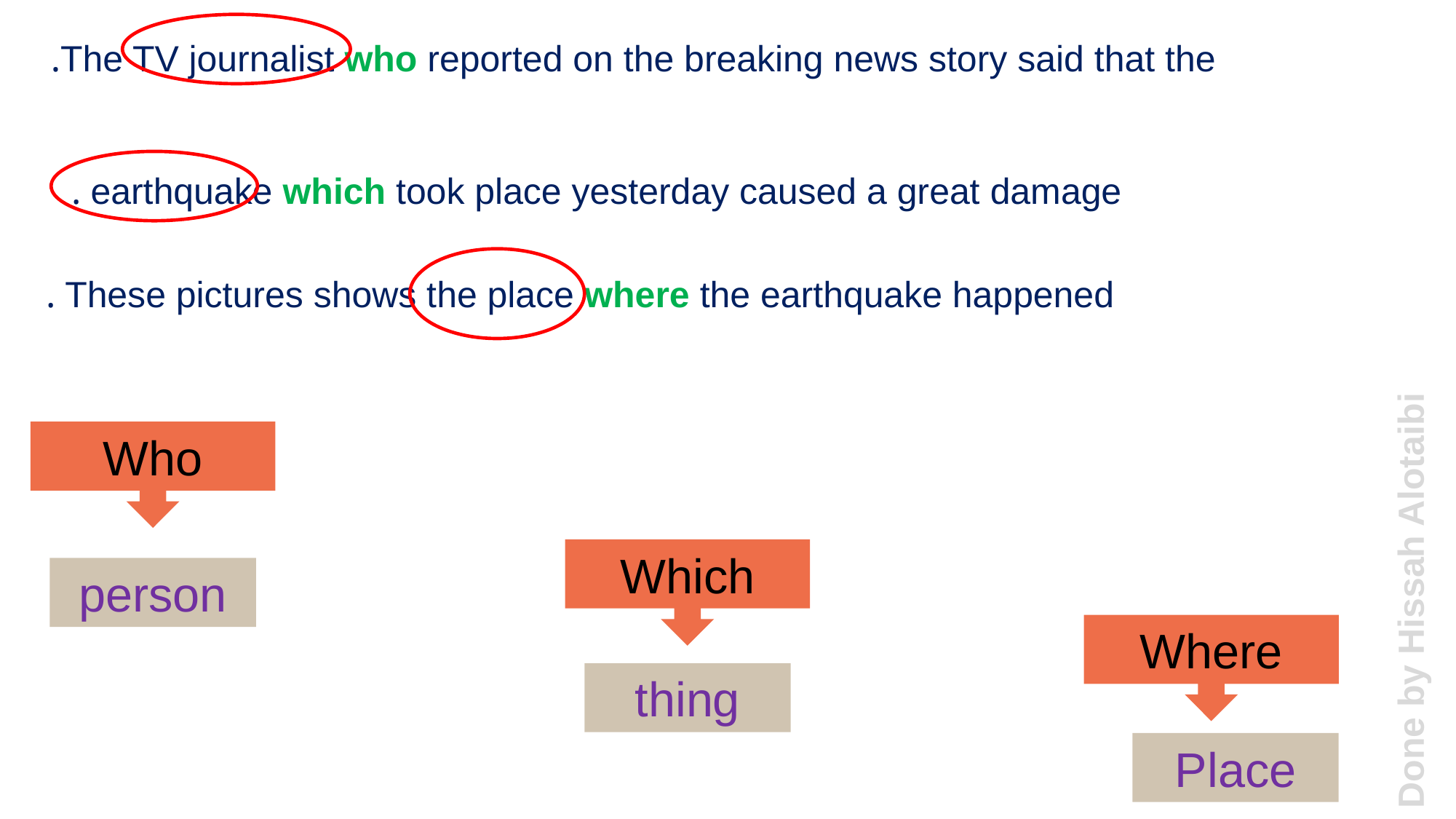

The TV journalist who reported on the breaking news story said that the.

earthquake which took place yesterday caused a great damage .

These pictures shows the place where the earthquake happened .
Who
Which
person
Where
thing
Place